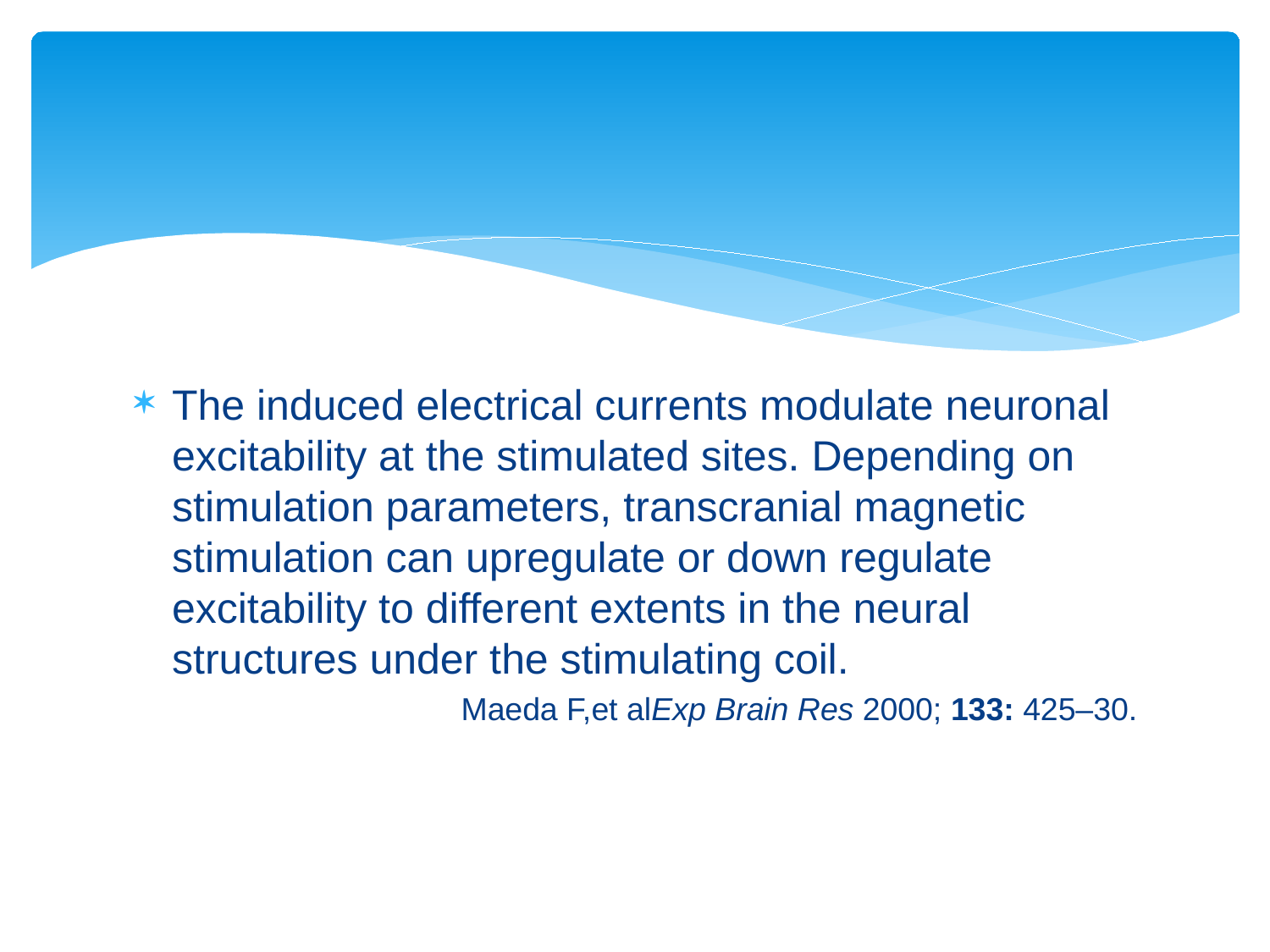

#
The induced electrical currents modulate neuronal excitability at the stimulated sites. Depending on stimulation parameters, transcranial magnetic stimulation can upregulate or down regulate excitability to different extents in the neural structures under the stimulating coil.
Maeda F,et alExp Brain Res 2000; 133: 425–30.